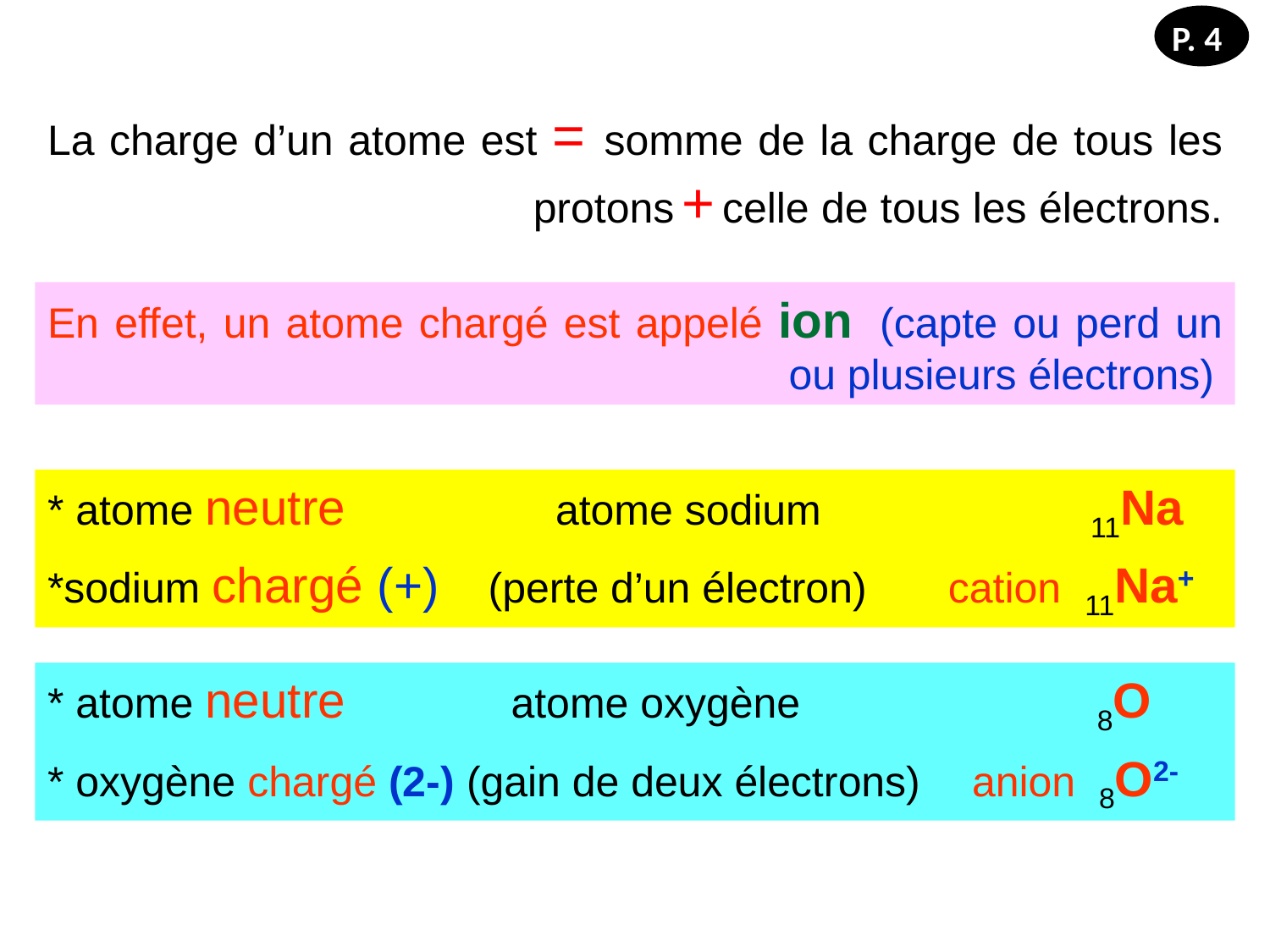

P. 4
La charge d’un atome est = somme de la charge de tous les protons + celle de tous les électrons.
En effet, un atome chargé est appelé ion  (capte ou perd un
					         ou plusieurs électrons)
* atome neutre		atome sodium 	             11Na
*sodium chargé (+)    (perte d’un électron)	 cation  11Na+
* atome neutre	       atome oxygène                         8O
* oxygène chargé (2-) (gain de deux électrons) 	   anion  8O2-